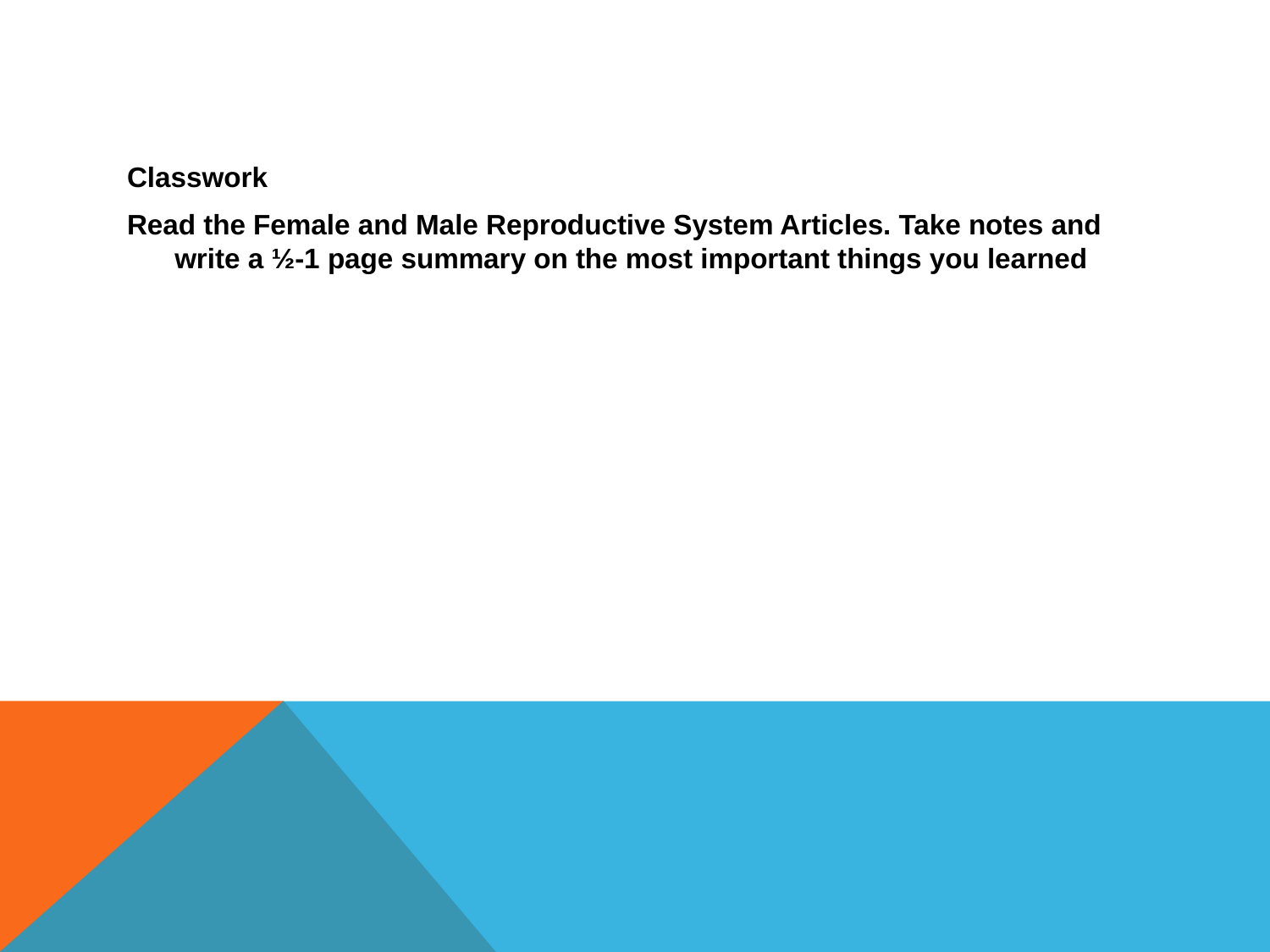

#
Classwork
Read the Female and Male Reproductive System Articles. Take notes and write a ½-1 page summary on the most important things you learned